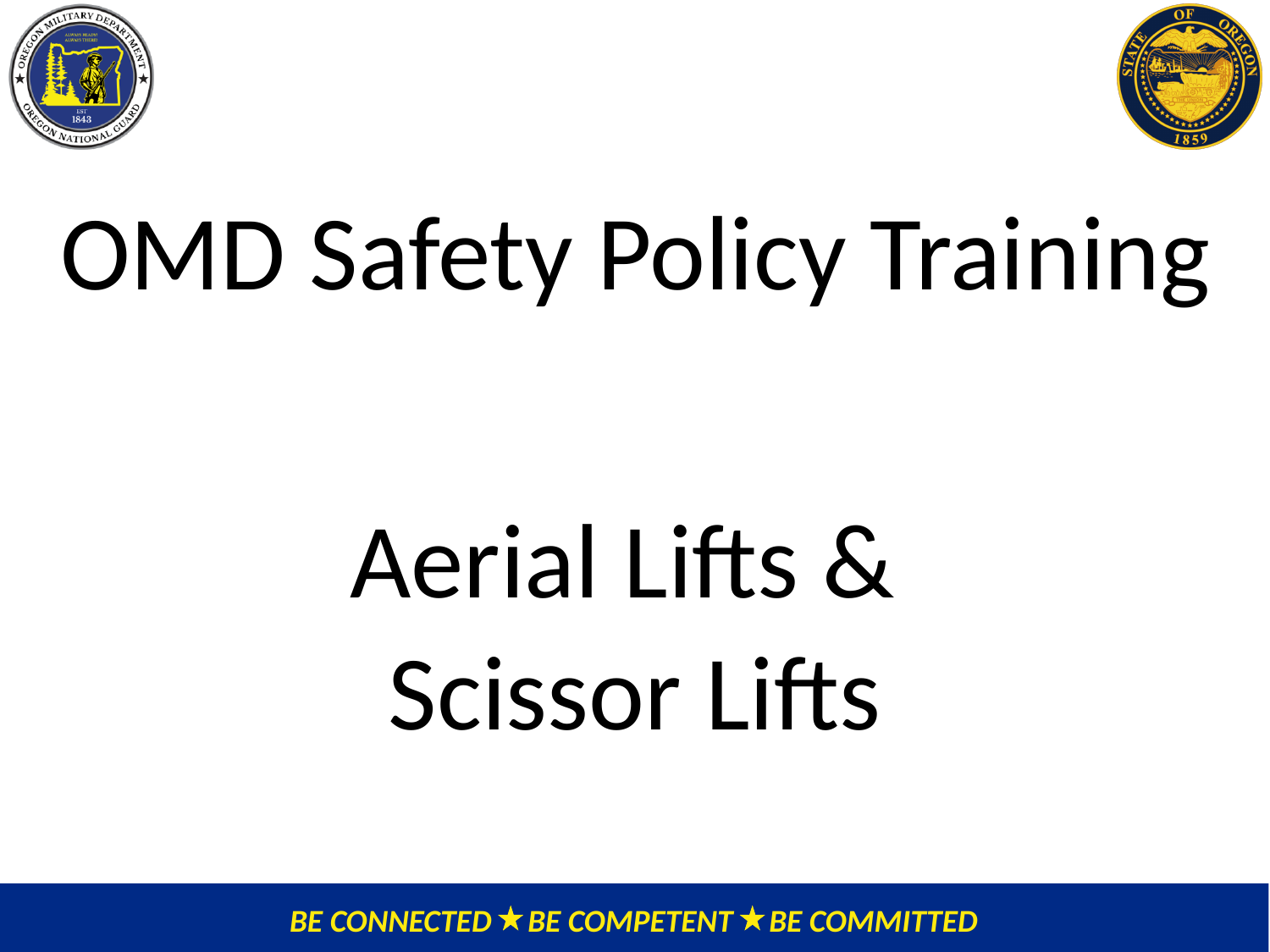

# OMD Safety Policy Training
Aerial Lifts &
Scissor Lifts